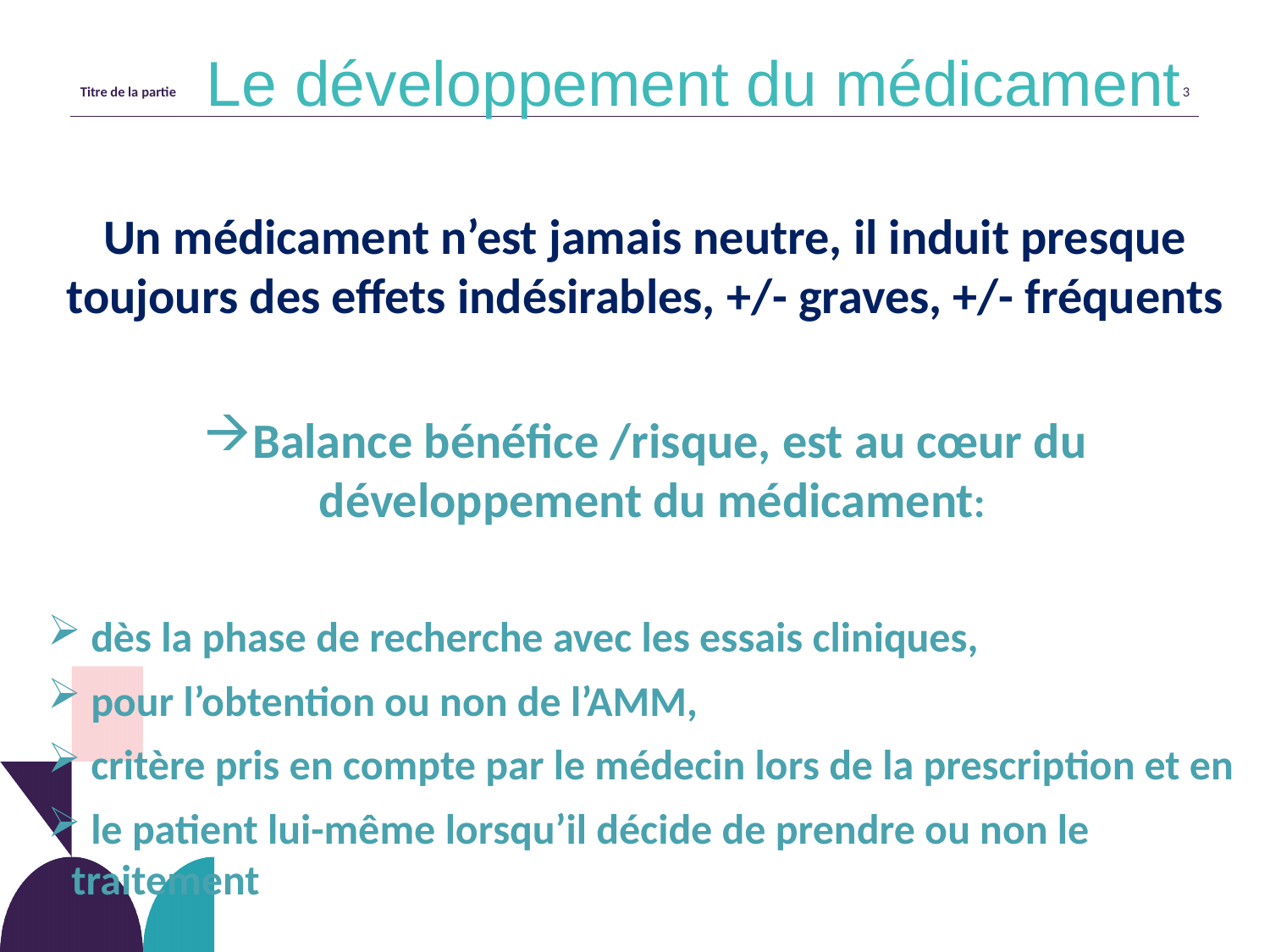

Le développement du médicament

Un médicament n’est jamais neutre, il induit presque toujours des effets indésirables, +/- graves, +/- fréquents

Balance bénéfice /risque, est au cœur du développement du médicament:

 dès la phase de recherche avec les essais cliniques,
 pour l’obtention ou non de l’AMM,
 critère pris en compte par le médecin lors de la prescription et en
 le patient lui-même lorsqu’il décide de prendre ou non le traitement